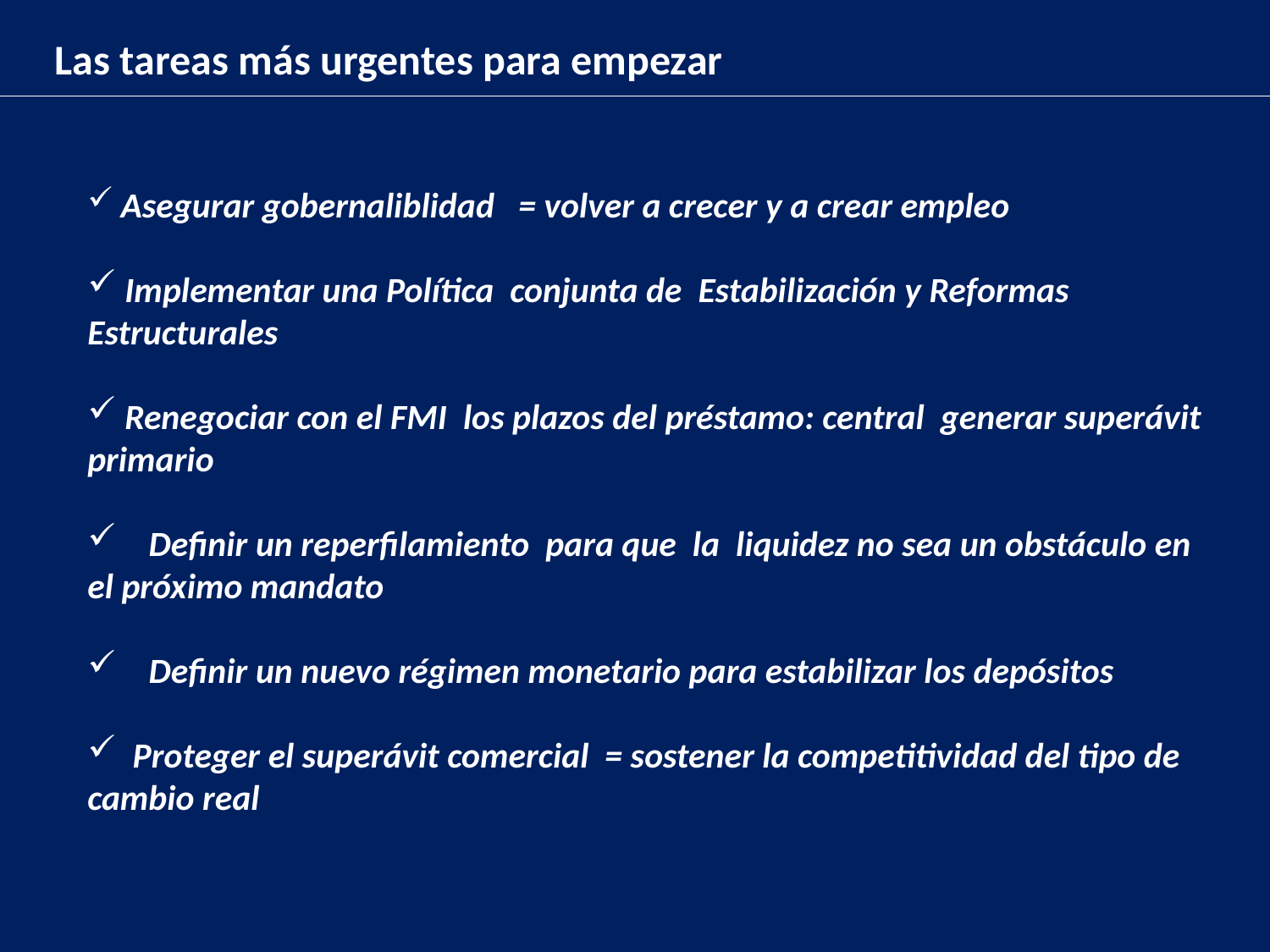

Las tareas más urgentes para empezar
 Asegurar gobernaliblidad   = volver a crecer y a crear empleo

 Implementar una Política  conjunta de  Estabilización y Reformas Estructurales

 Renegociar con el FMI  los plazos del préstamo: central  generar superávit primario

    Definir un reperfilamiento  para que  la  liquidez no sea un obstáculo en el próximo mandato

    Definir un nuevo régimen monetario para estabilizar los depósitos

  Proteger el superávit comercial  = sostener la competitividad del tipo de cambio real